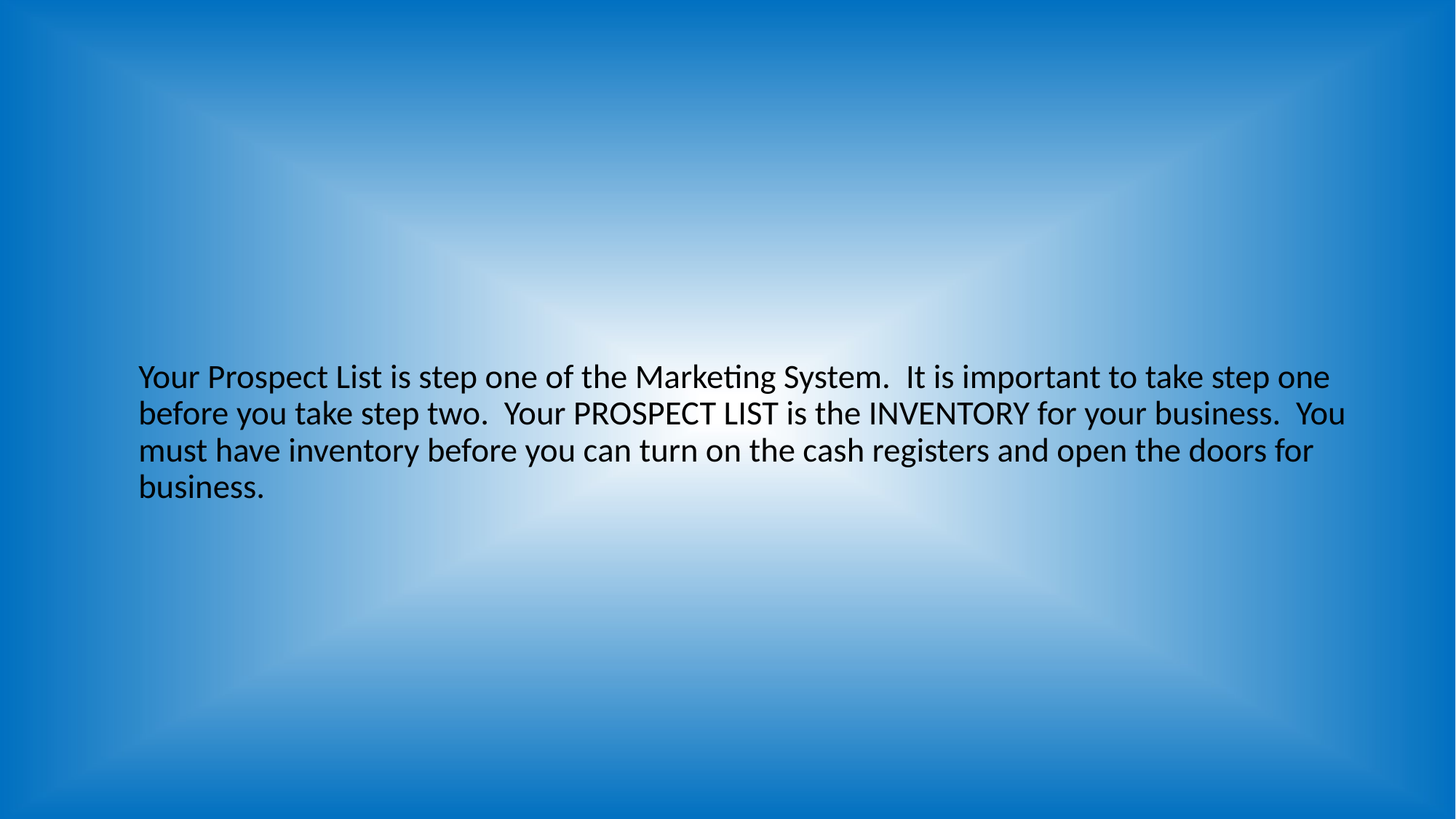

# Your Prospect List is step one of the Marketing System.  It is important to take step one before you take step two.  Your PROSPECT LIST is the INVENTORY for your business.  You must have inventory before you can turn on the cash registers and open the doors for business.